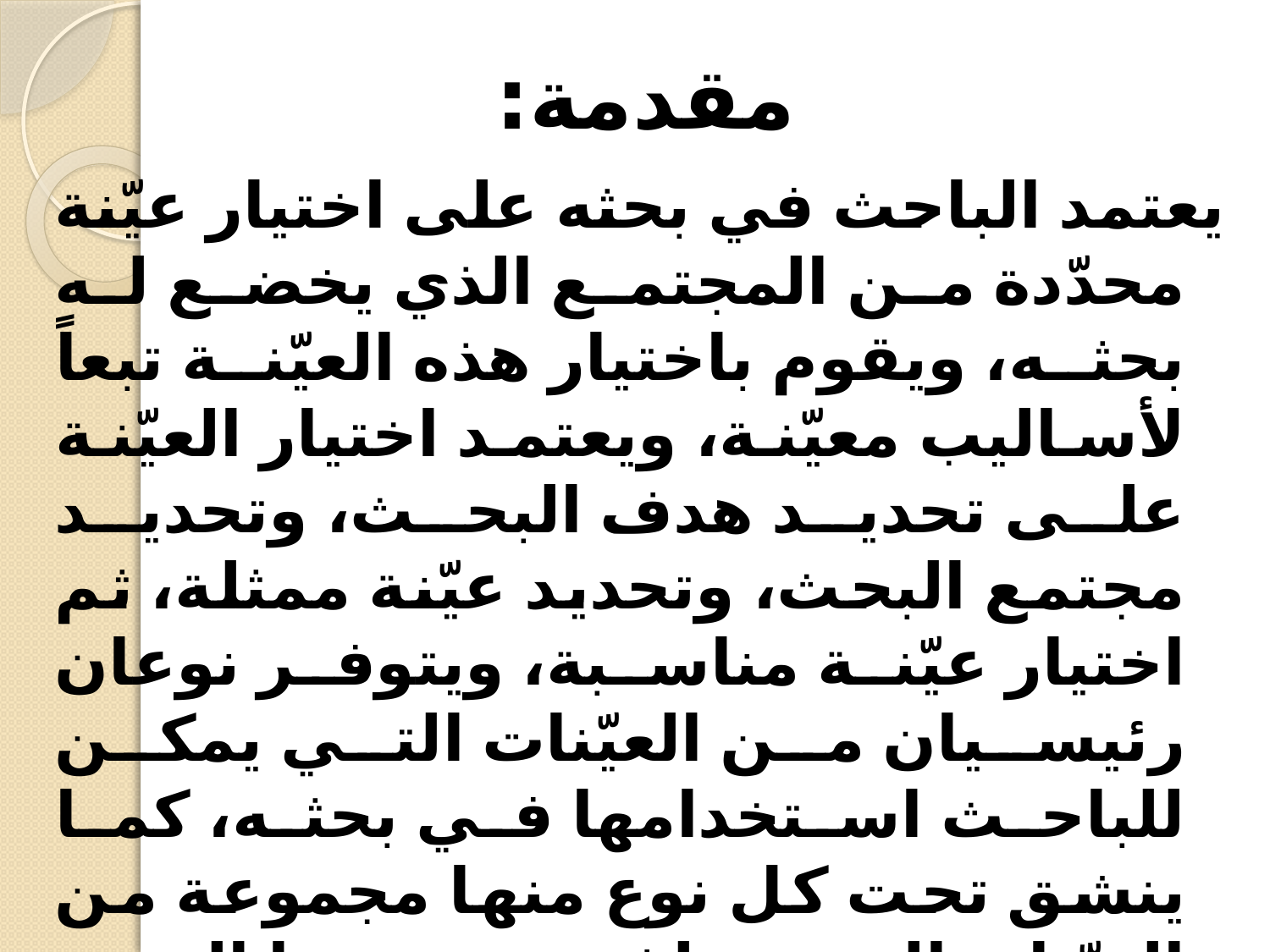

# مقدمة:
يعتمد الباحث في بحثه على اختيار عيّنة محدّدة من المجتمع الذي يخضع له بحثه، ويقوم باختيار هذه العيّنة تبعاً لأساليب معيّنة، ويعتمد اختيار العيّنة على تحديد هدف البحث، وتحديد مجتمع البحث، وتحديد عيّنة ممثلة، ثم اختيار عيّنة مناسبة، ويتوفر نوعان رئيسيان من العيّنات التي يمكن للباحث استخدامها في بحثه، كما ينشق تحت كل نوع منها مجموعة من العيّنات التي تختلف عن بعضها البعض في طرق اختيارها